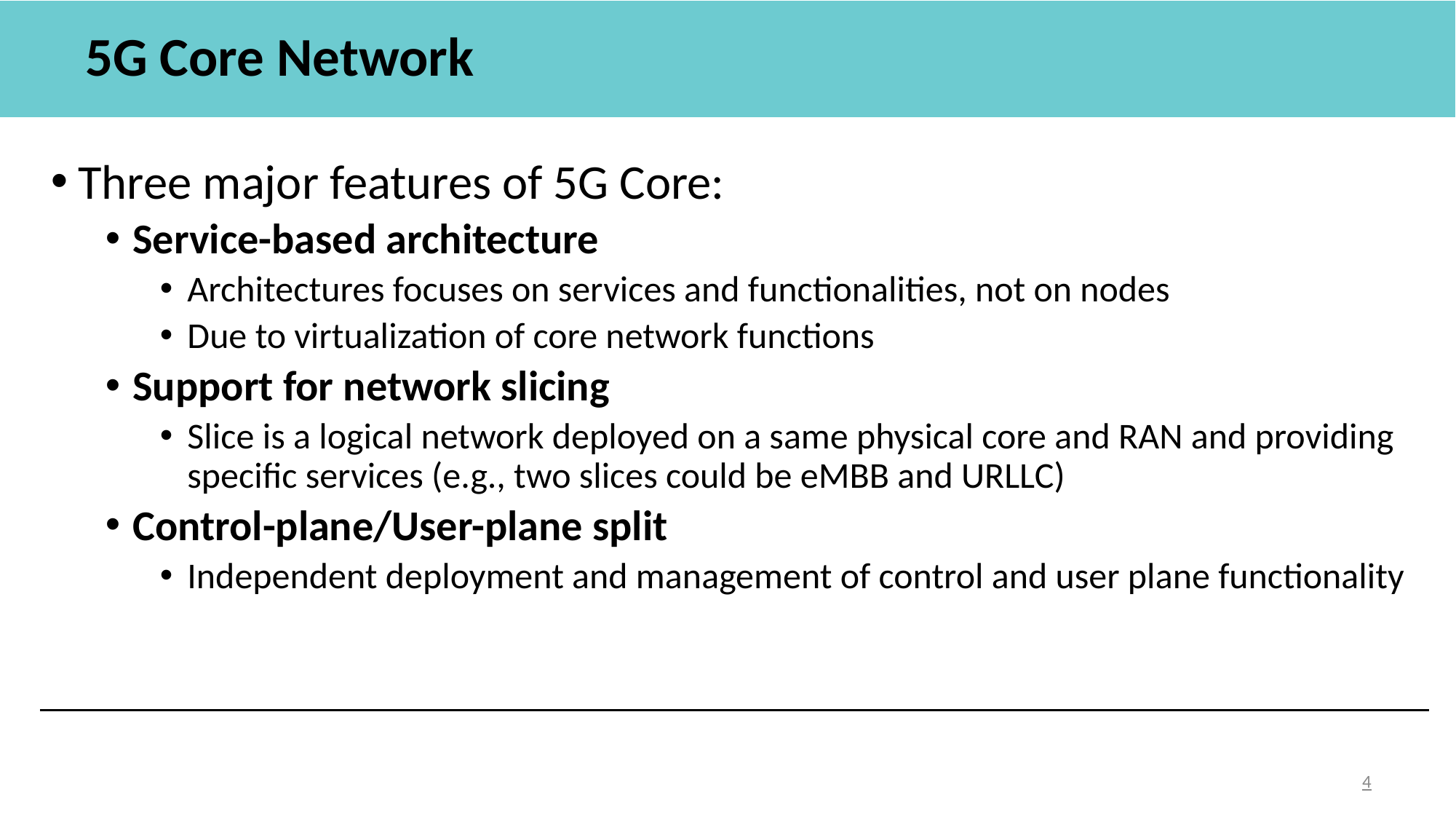

# 5G Core Network
Three major features of 5G Core:
Service-based architecture
Architectures focuses on services and functionalities, not on nodes
Due to virtualization of core network functions
Support for network slicing
Slice is a logical network deployed on a same physical core and RAN and providing specific services (e.g., two slices could be eMBB and URLLC)
Control-plane/User-plane split
Independent deployment and management of control and user plane functionality